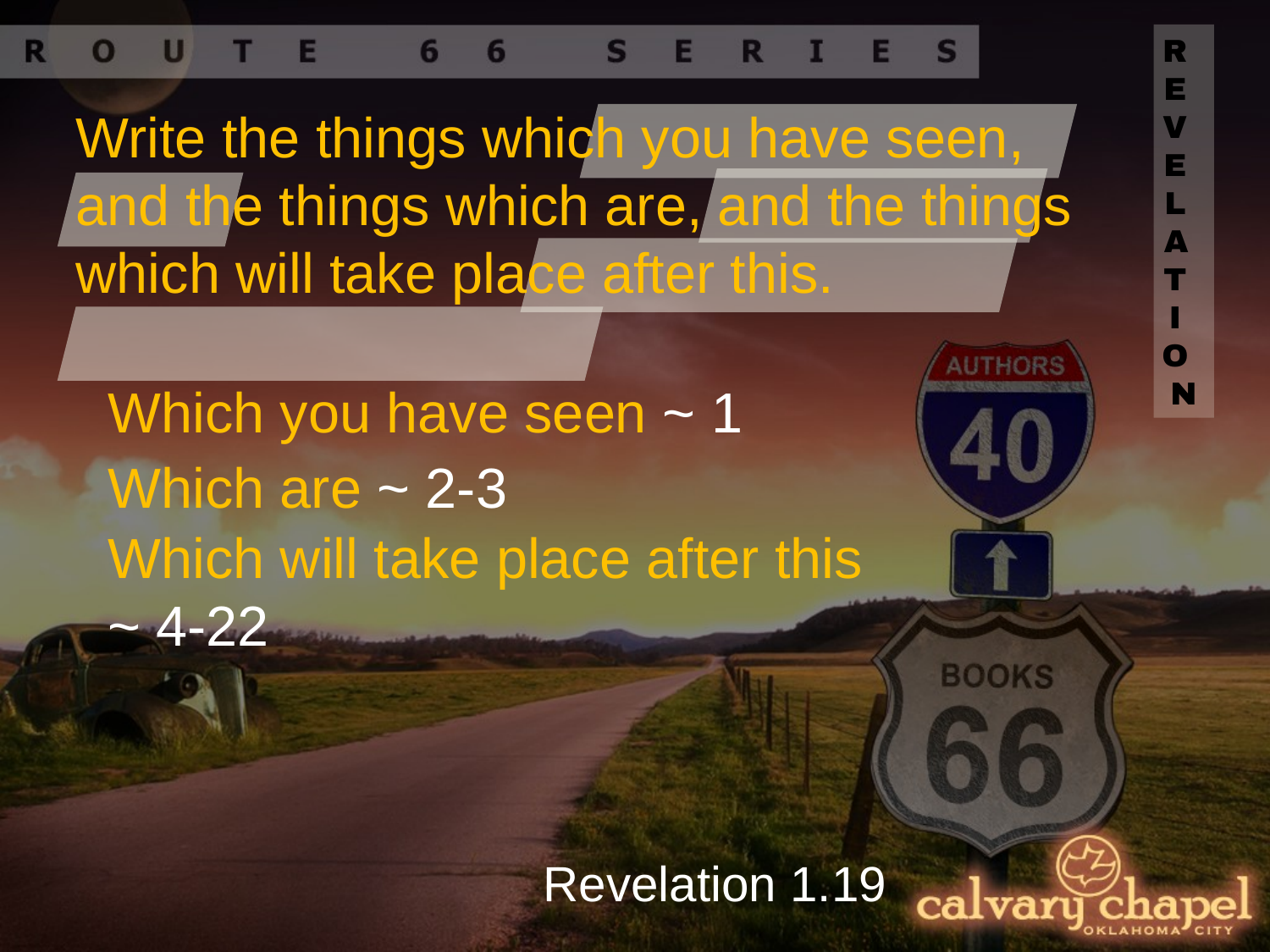

REVELATION
Write the things which you have seen, and the things which are, and the things which will take place after this.

Which you have seen ~ 1
Which are ~ 2-3
Which will take place after this ~ 4-22
Revelation 1.19